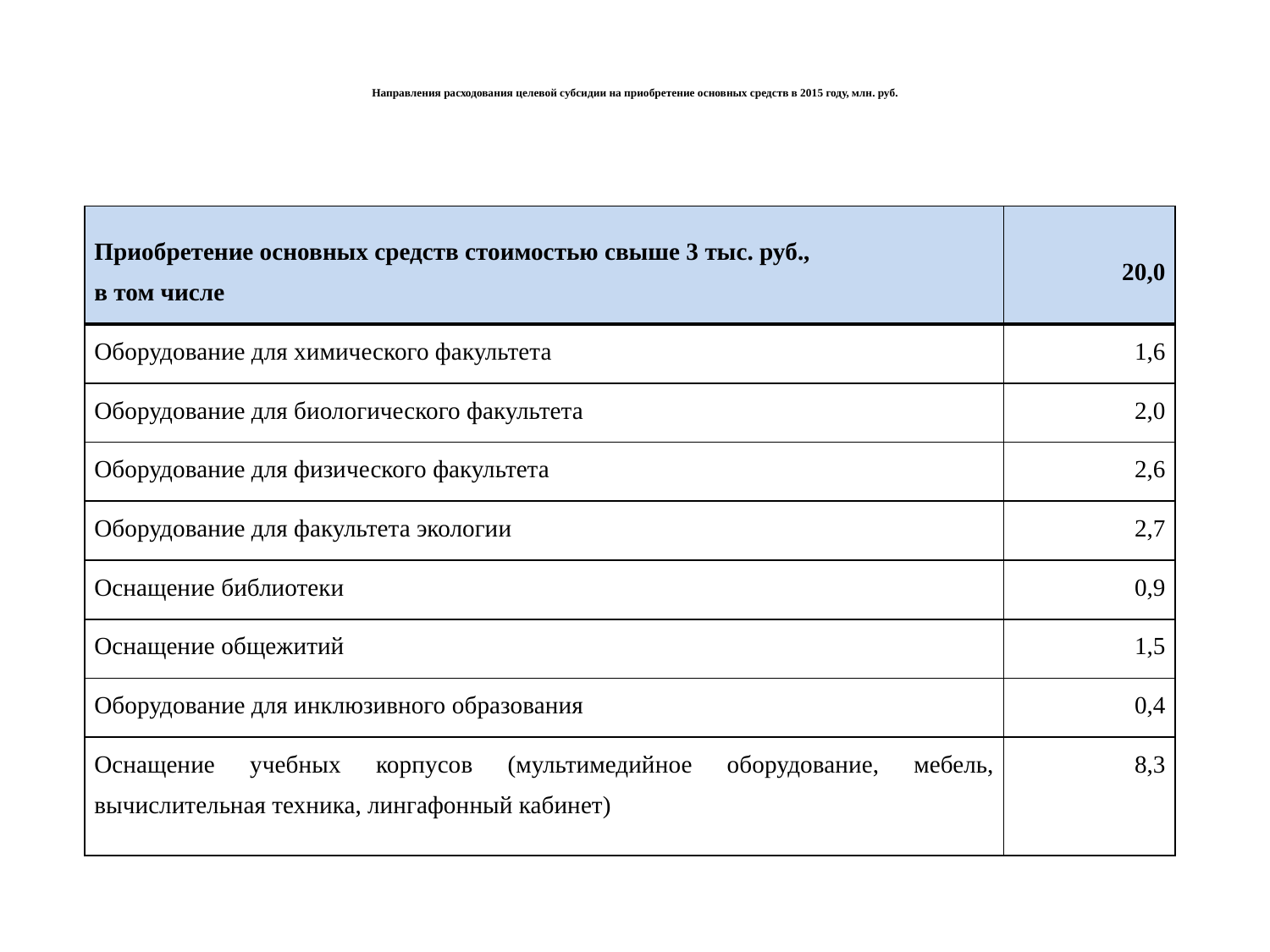

# Направления расходования целевой субсидии на приобретение основных средств в 2015 году, млн. руб.
| Приобретение основных средств стоимостью свыше 3 тыс. руб., в том числе | 20,0 |
| --- | --- |
| Оборудование для химического факультета | 1,6 |
| Оборудование для биологического факультета | 2,0 |
| Оборудование для физического факультета | 2,6 |
| Оборудование для факультета экологии | 2,7 |
| Оснащение библиотеки | 0,9 |
| Оснащение общежитий | 1,5 |
| Оборудование для инклюзивного образования | 0,4 |
| Оснащение учебных корпусов (мультимедийное оборудование, мебель, вычислительная техника, лингафонный кабинет) | 8,3 |